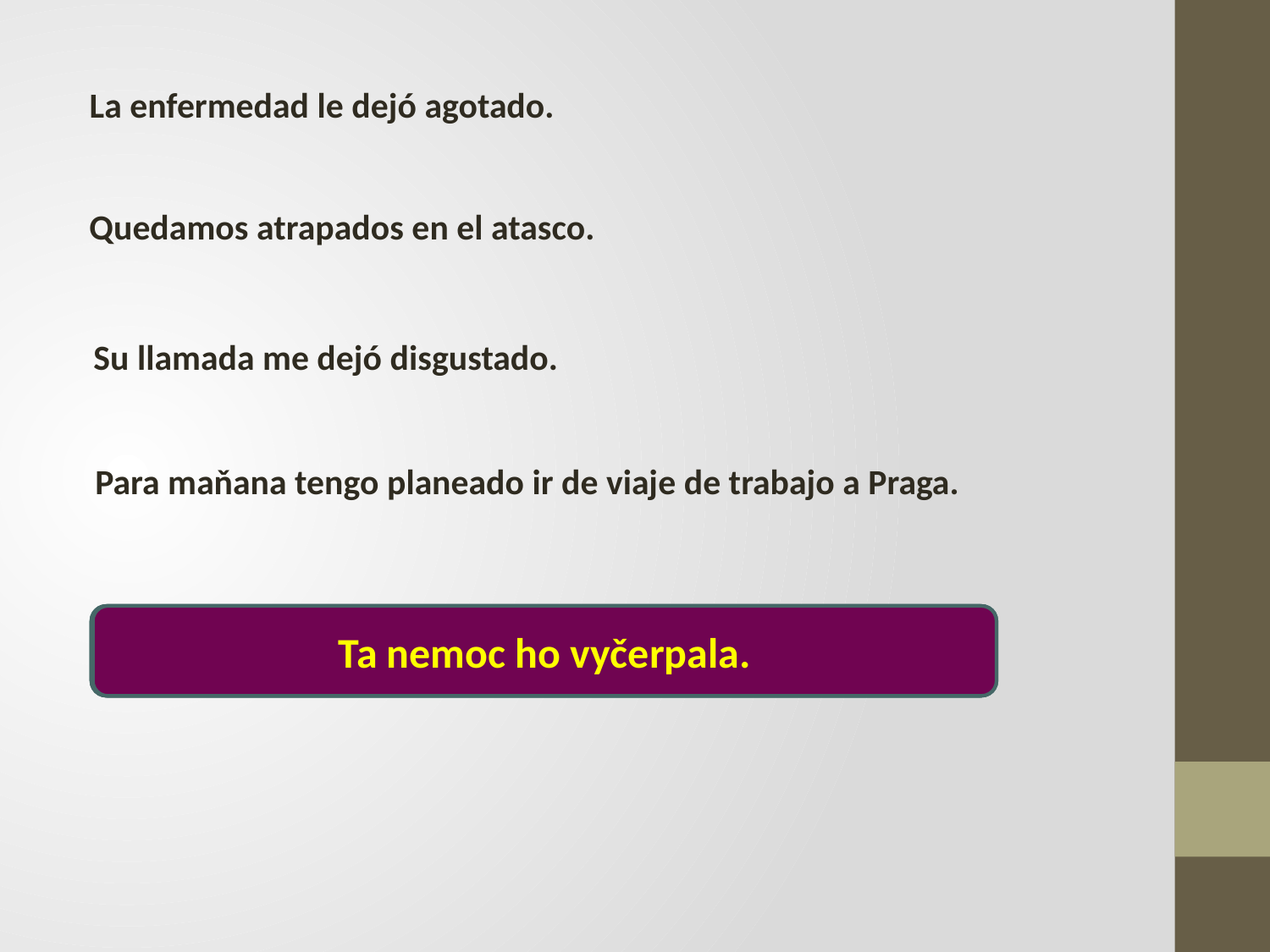

La enfermedad le dejó agotado.
Quedamos atrapados en el atasco.
Su llamada me dejó disgustado.
Para maňana tengo planeado ir de viaje de trabajo a Praga.
Jeho telefonát mě znechutil.
Zůstali jsme (trčet) v zácpě.
Zítra mám v plánu jet na služební cestu …
Ta nemoc ho vyčerpala.